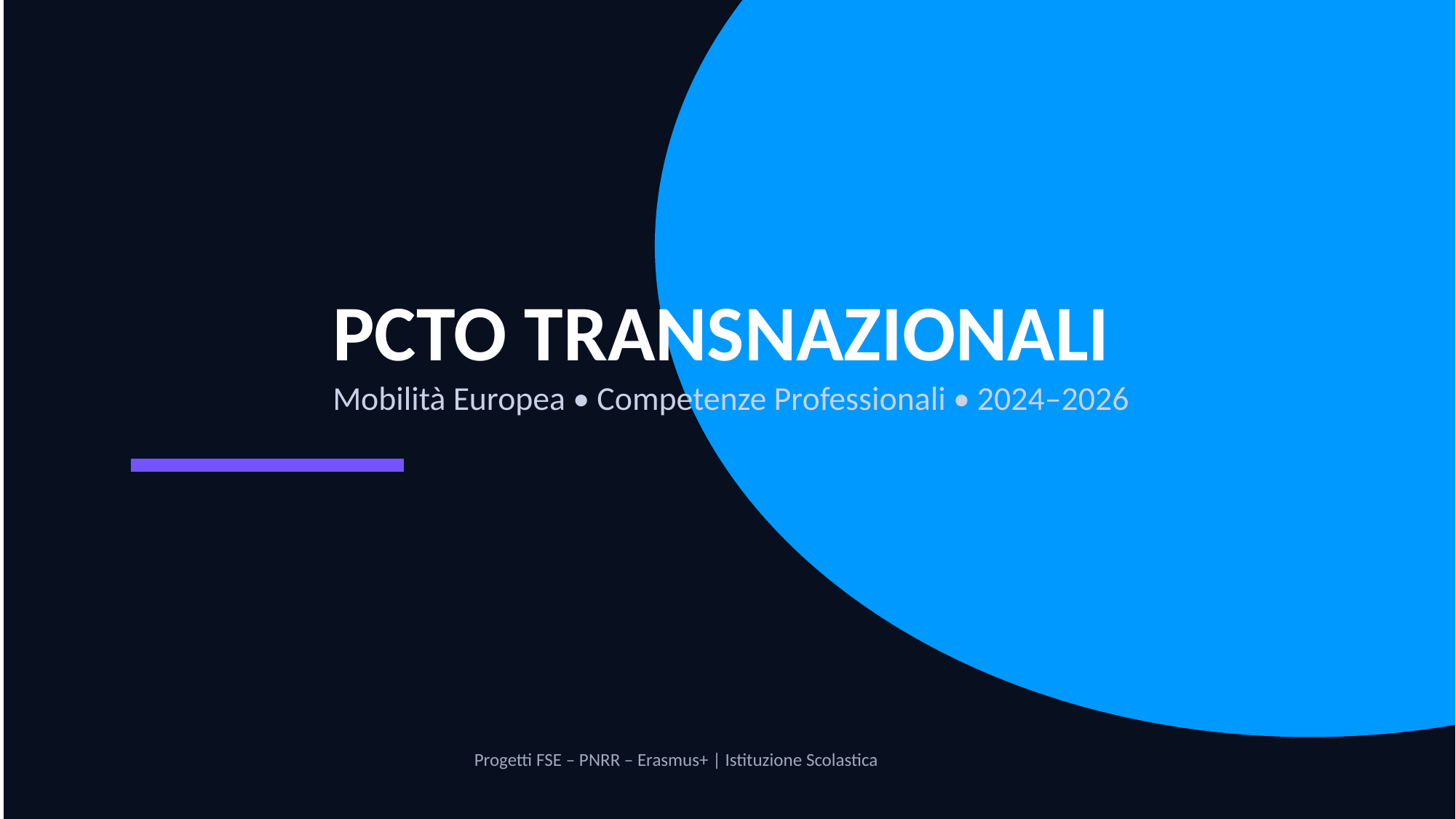

PCTO TRANSNAZIONALI
Mobilità Europea • Competenze Professionali • 2024–2026

Progetti FSE – PNRR – Erasmus+ | Istituzione Scolastica